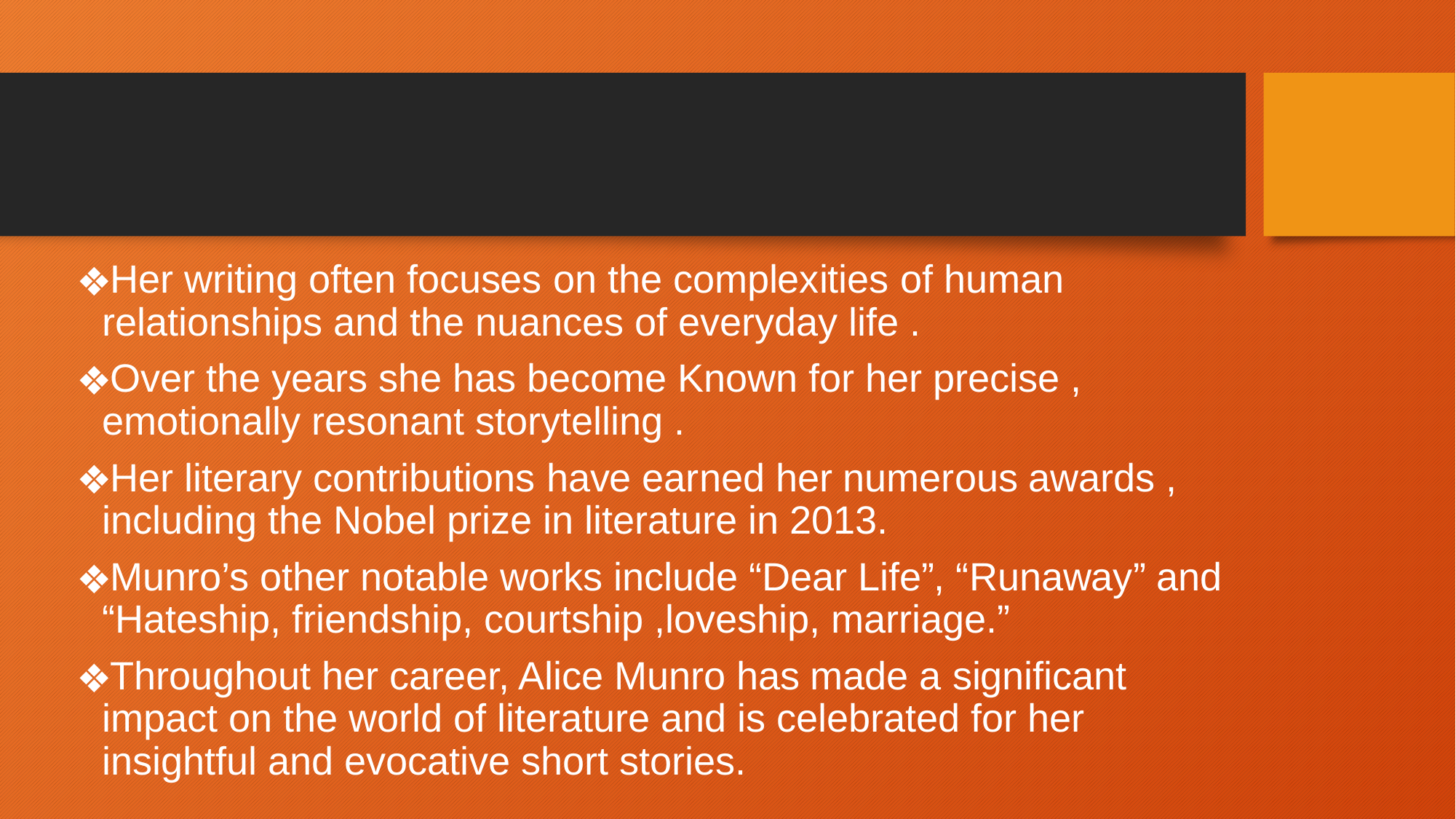

#
Her writing often focuses on the complexities of human relationships and the nuances of everyday life .
Over the years she has become Known for her precise , emotionally resonant storytelling .
Her literary contributions have earned her numerous awards , including the Nobel prize in literature in 2013.
Munro’s other notable works include “Dear Life”, “Runaway” and “Hateship, friendship, courtship ,loveship, marriage.”
Throughout her career, Alice Munro has made a significant impact on the world of literature and is celebrated for her insightful and evocative short stories.